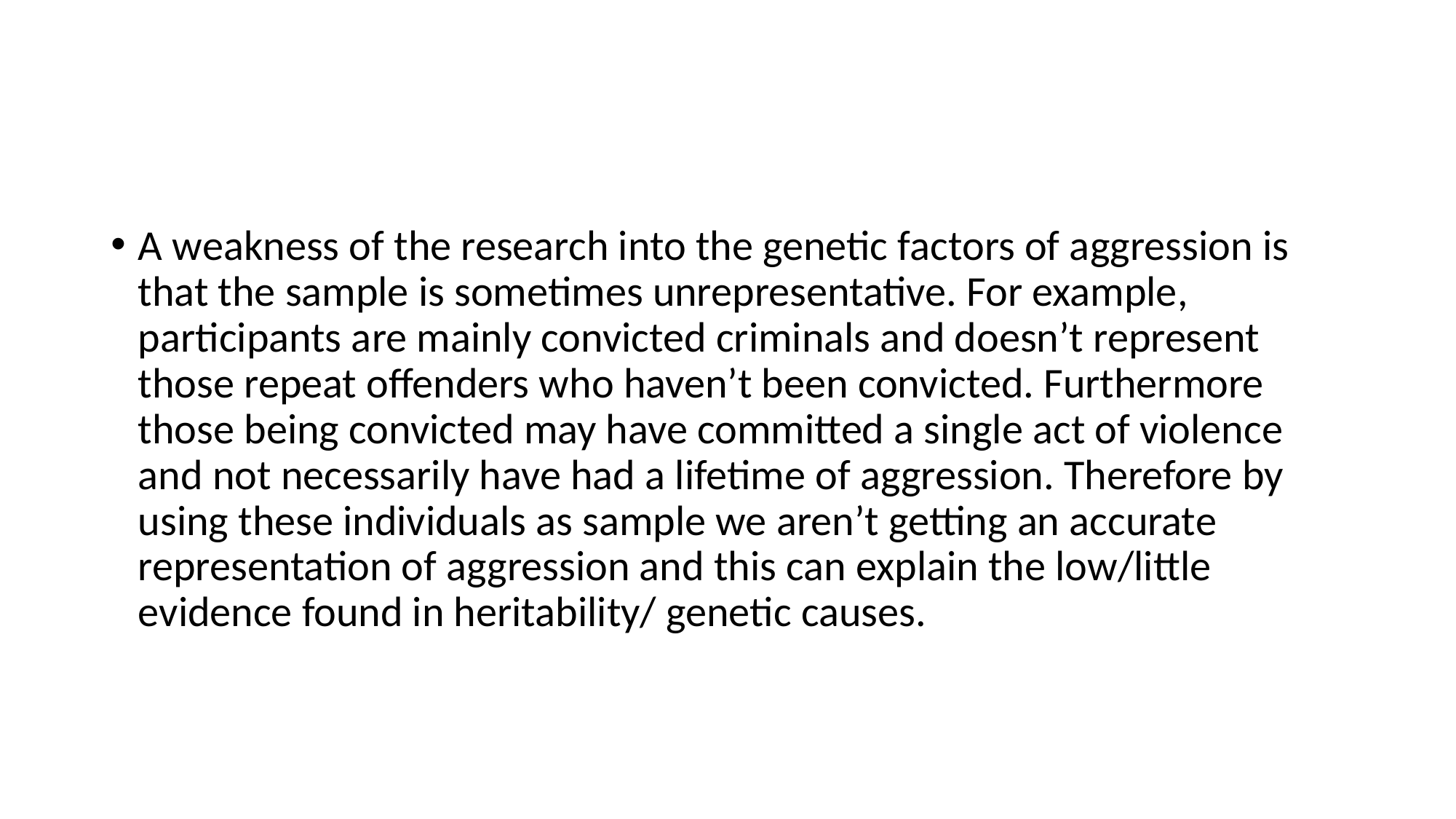

#
A weakness of the research into the genetic factors of aggression is that the sample is sometimes unrepresentative. For example, participants are mainly convicted criminals and doesn’t represent those repeat offenders who haven’t been convicted. Furthermore those being convicted may have committed a single act of violence and not necessarily have had a lifetime of aggression. Therefore by using these individuals as sample we aren’t getting an accurate representation of aggression and this can explain the low/little evidence found in heritability/ genetic causes.